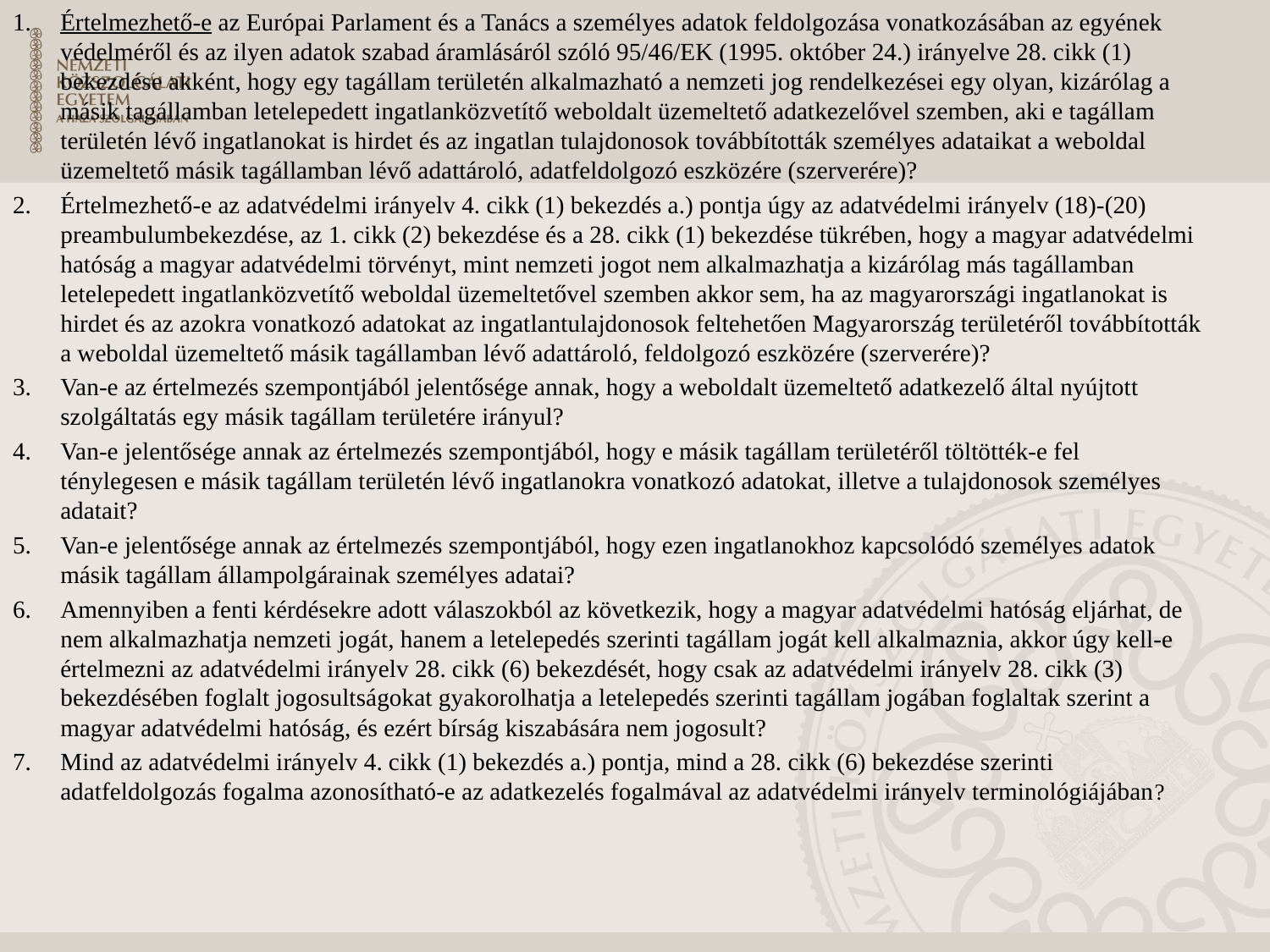

Értelmezhető-e az Európai Parlament és a Tanács a személyes adatok feldolgozása vonatkozásában az egyének védelméről és az ilyen adatok szabad áramlásáról szóló 95/46/EK (1995. október 24.) irányelve 28. cikk (1) bekezdése akként, hogy egy tagállam területén alkalmazható a nemzeti jog rendelkezései egy olyan, kizárólag a másik tagállamban letelepedett ingatlanközvetítő weboldalt üzemeltető adatkezelővel szemben, aki e tagállam területén lévő ingatlanokat is hirdet és az ingatlan tulajdonosok továbbították személyes adataikat a weboldal üzemeltető másik tagállamban lévő adattároló, adatfeldolgozó eszközére (szerverére)?
Értelmezhető-e az adatvédelmi irányelv 4. cikk (1) bekezdés a.) pontja úgy az adatvédelmi irányelv (18)-(20) preambulumbekezdése, az 1. cikk (2) bekezdése és a 28. cikk (1) bekezdése tükrében, hogy a magyar adatvédelmi hatóság a magyar adatvédelmi törvényt, mint nemzeti jogot nem alkalmazhatja a kizárólag más tagállamban letelepedett ingatlanközvetítő weboldal üzemeltetővel szemben akkor sem, ha az magyarországi ingatlanokat is hirdet és az azokra vonatkozó adatokat az ingatlantulajdonosok feltehetően Magyarország területéről továbbították a weboldal üzemeltető másik tagállamban lévő adattároló, feldolgozó eszközére (szerverére)?
Van-e az értelmezés szempontjából jelentősége annak, hogy a weboldalt üzemeltető adatkezelő által nyújtott szolgáltatás egy másik tagállam területére irányul?
Van-e jelentősége annak az értelmezés szempontjából, hogy e másik tagállam területéről töltötték-e fel ténylegesen e másik tagállam területén lévő ingatlanokra vonatkozó adatokat, illetve a tulajdonosok személyes adatait?
Van-e jelentősége annak az értelmezés szempontjából, hogy ezen ingatlanokhoz kapcsolódó személyes adatok másik tagállam állampolgárainak személyes adatai?
Amennyiben a fenti kérdésekre adott válaszokból az következik, hogy a magyar adatvédelmi hatóság eljárhat, de nem alkalmazhatja nemzeti jogát, hanem a letelepedés szerinti tagállam jogát kell alkalmaznia, akkor úgy kell-e értelmezni az adatvédelmi irányelv 28. cikk (6) bekezdését, hogy csak az adatvédelmi irányelv 28. cikk (3) bekezdésében foglalt jogosultságokat gyakorolhatja a letelepedés szerinti tagállam jogában foglaltak szerint a magyar adatvédelmi hatóság, és ezért bírság kiszabására nem jogosult?
Mind az adatvédelmi irányelv 4. cikk (1) bekezdés a.) pontja, mind a 28. cikk (6) bekezdése szerinti adatfeldolgozás fogalma azonosítható-e az adatkezelés fogalmával az adatvédelmi irányelv terminológiájában?